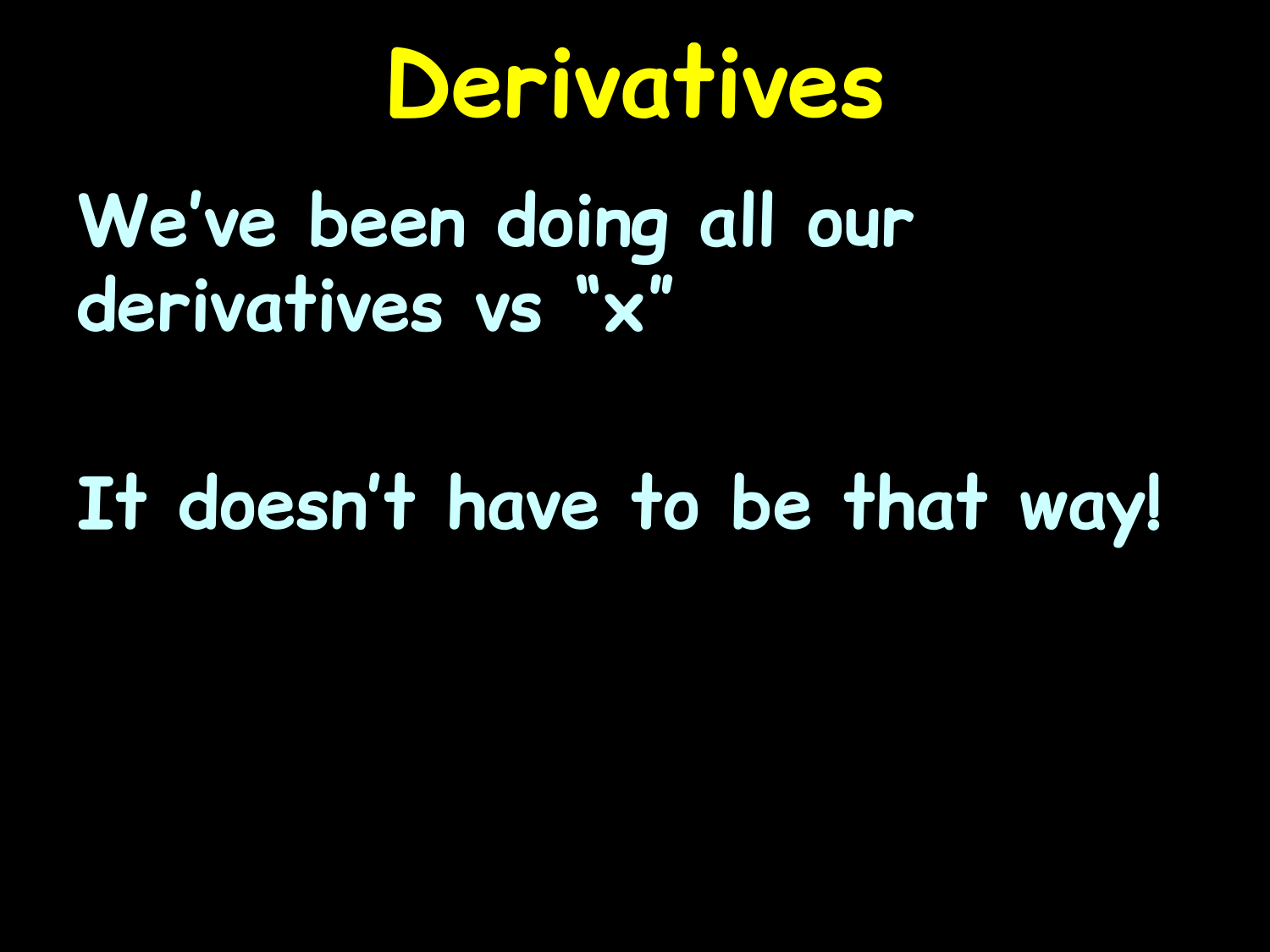

# Derivatives
We’ve been doing all our derivatives vs “x”

It doesn’t have to be that way!